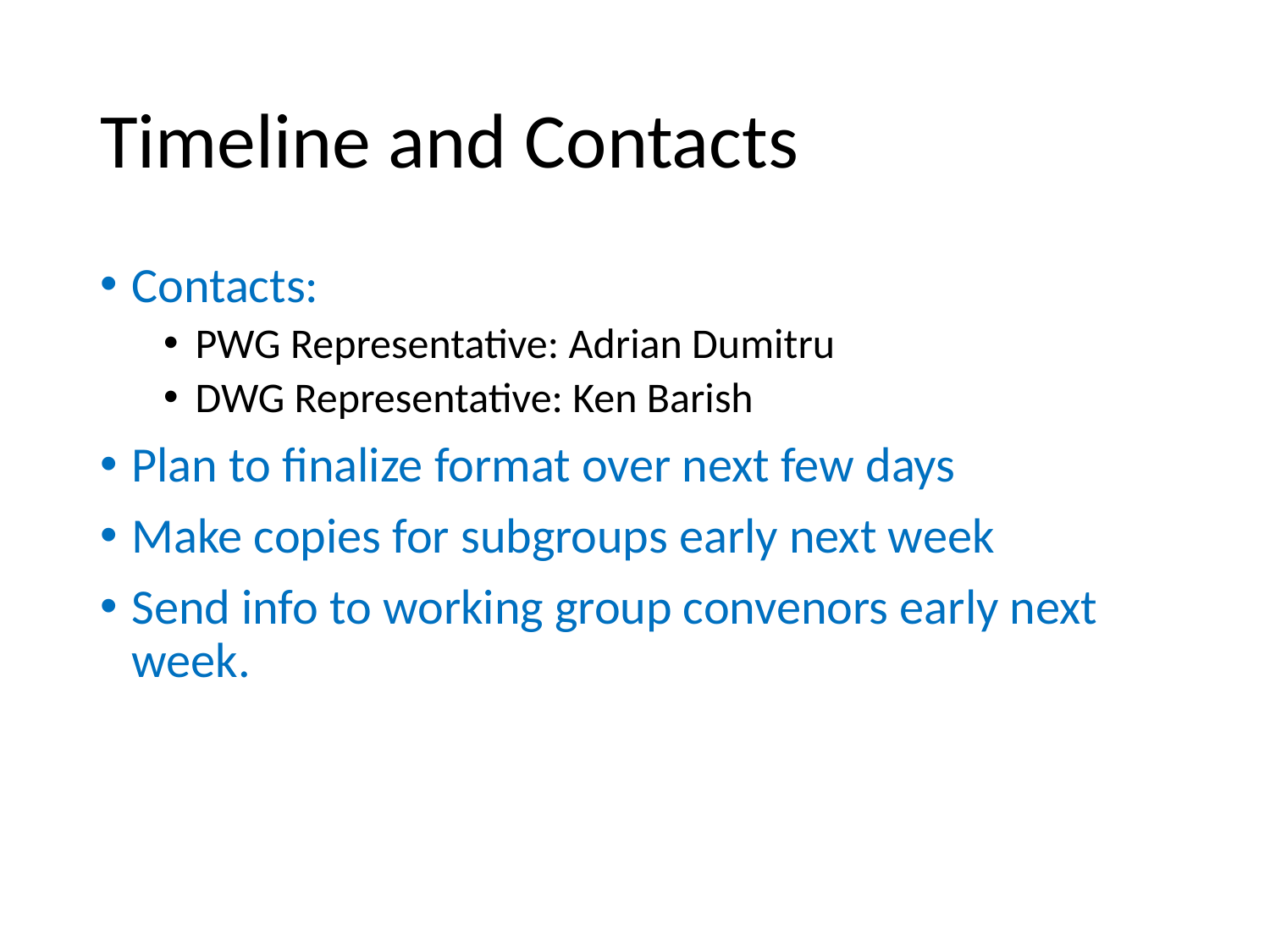

# Timeline and Contacts
Contacts:
PWG Representative: Adrian Dumitru
DWG Representative: Ken Barish
Plan to finalize format over next few days
Make copies for subgroups early next week
Send info to working group convenors early next week.